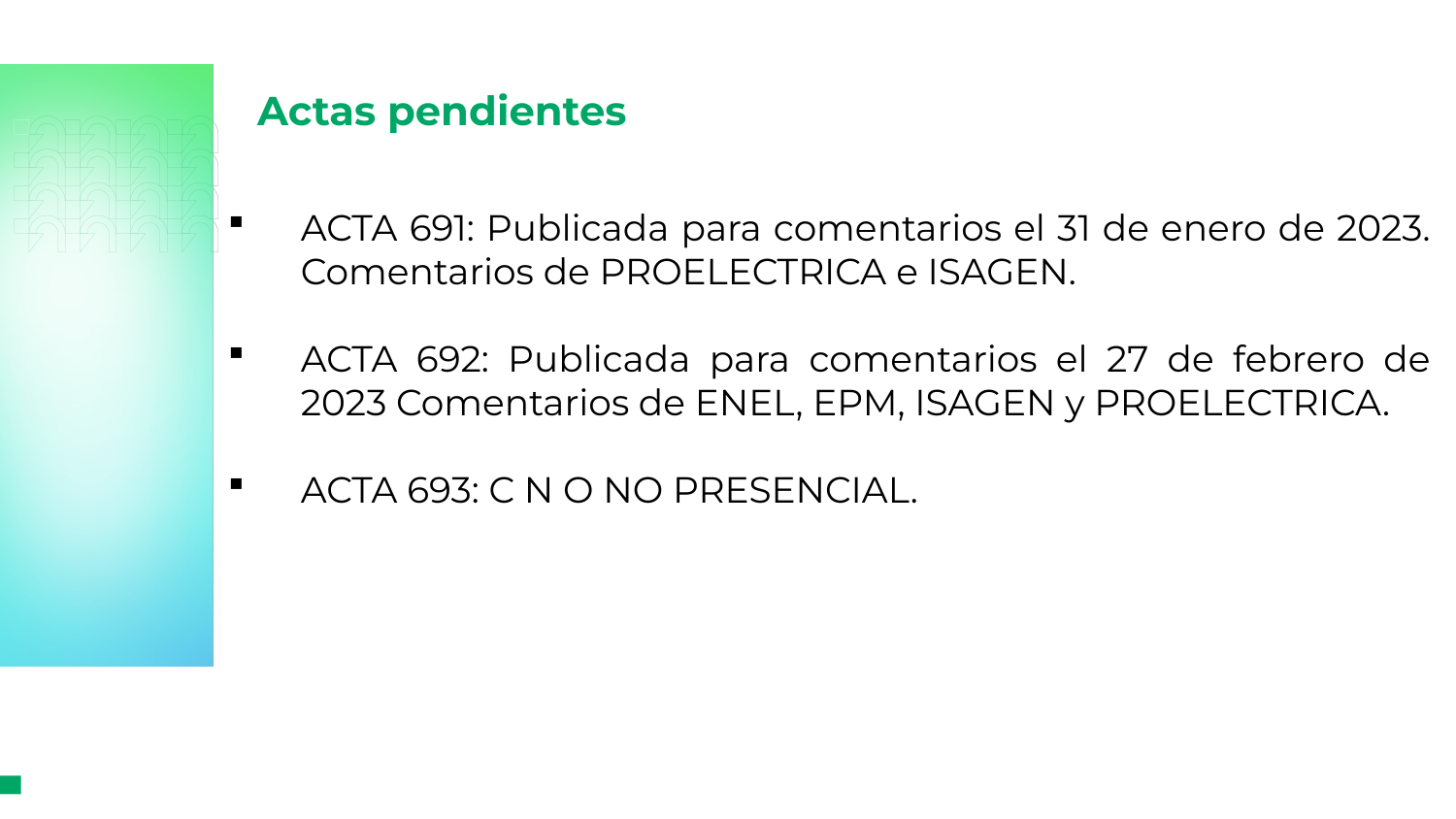

Actas pendientes

ACTA 691: Publicada para comentarios el 31 de enero de 2023. Comentarios de PROELECTRICA e ISAGEN.

ACTA 692: Publicada para comentarios el 27 de febrero de 2023 Comentarios de ENEL, EPM, ISAGEN y PROELECTRICA.

ACTA 693: C N O NO PRESENCIAL.